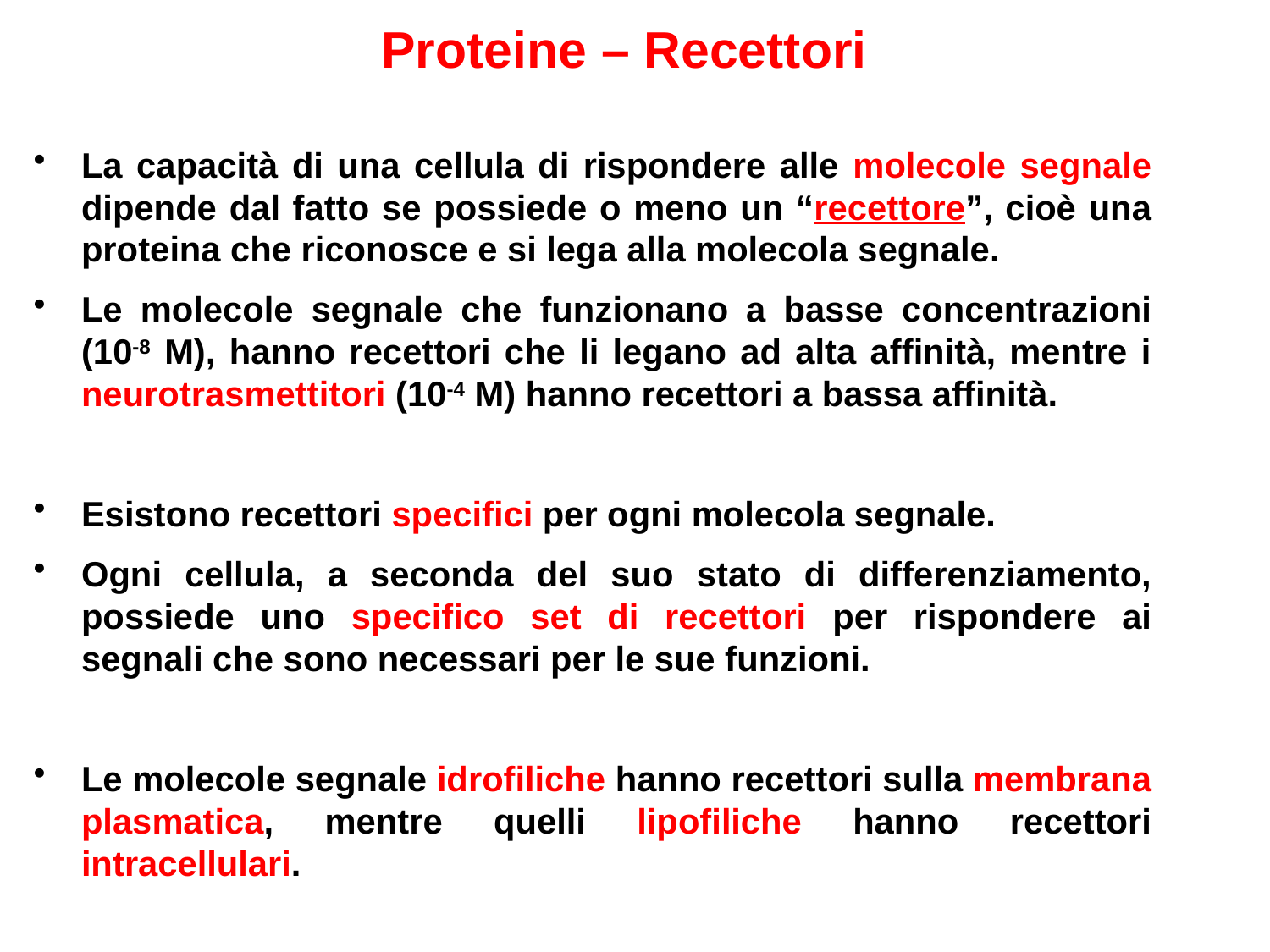

Proteine – Recettori
La capacità di una cellula di rispondere alle molecole segnale dipende dal fatto se possiede o meno un “recettore”, cioè una proteina che riconosce e si lega alla molecola segnale.
Le molecole segnale che funzionano a basse concentrazioni (10-8 M), hanno recettori che li legano ad alta affinità, mentre i neurotrasmettitori (10-4 M) hanno recettori a bassa affinità.

Esistono recettori specifici per ogni molecola segnale.
Ogni cellula, a seconda del suo stato di differenziamento, possiede uno specifico set di recettori per rispondere ai segnali che sono necessari per le sue funzioni.

Le molecole segnale idrofiliche hanno recettori sulla membrana plasmatica, mentre quelli lipofiliche hanno recettori intracellulari.